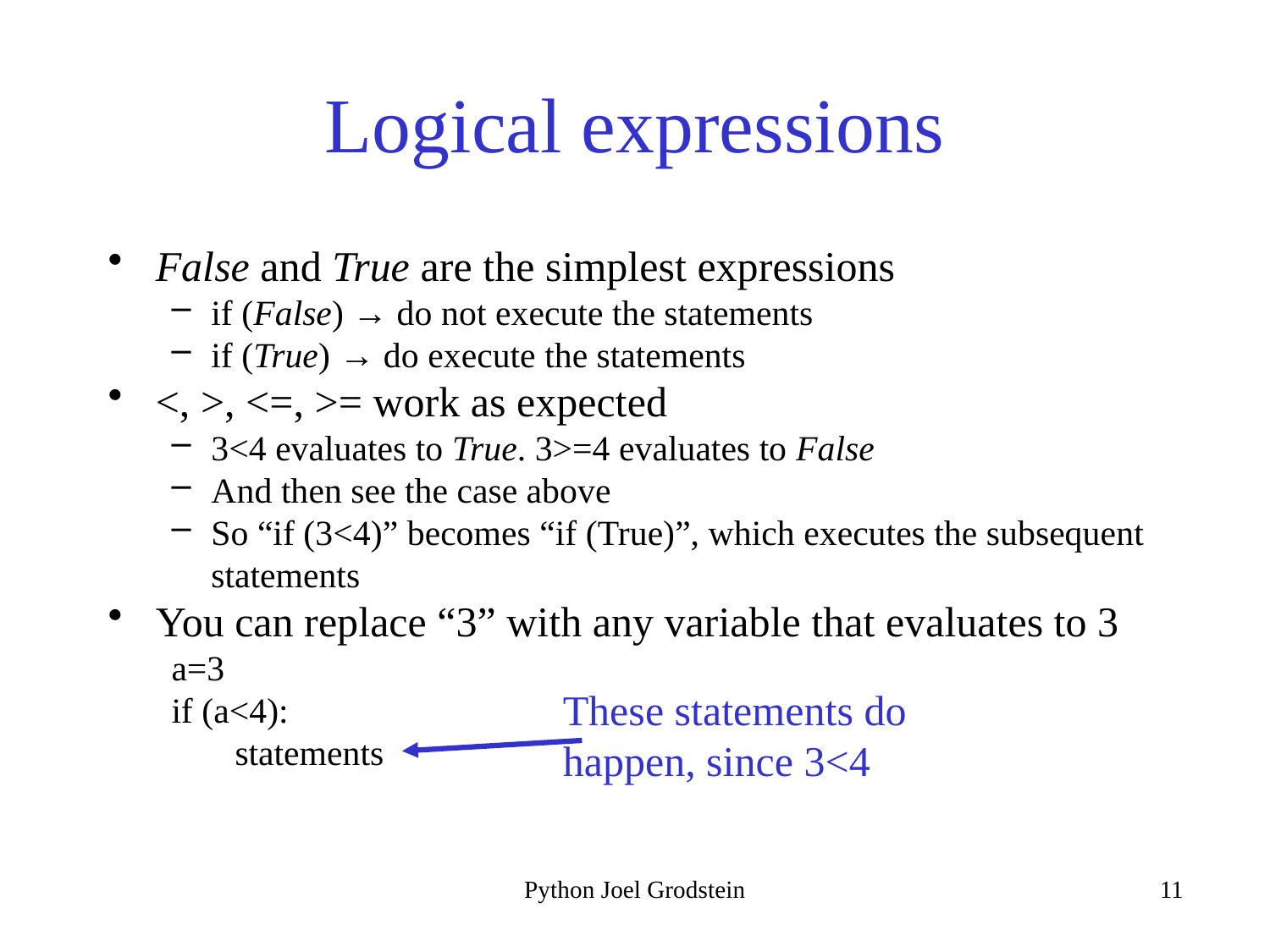

# Logical expressions
False and True are the simplest expressions
if (False) → do not execute the statements
if (True) → do execute the statements
<, >, <=, >= work as expected
3<4 evaluates to True. 3>=4 evaluates to False
And then see the case above
So “if (3<4)” becomes “if (True)”, which executes the subsequent statements
You can replace “3” with any variable that evaluates to 3
a=3
if (a<4):
statements
These statements do happen, since 3<4
Python Joel Grodstein